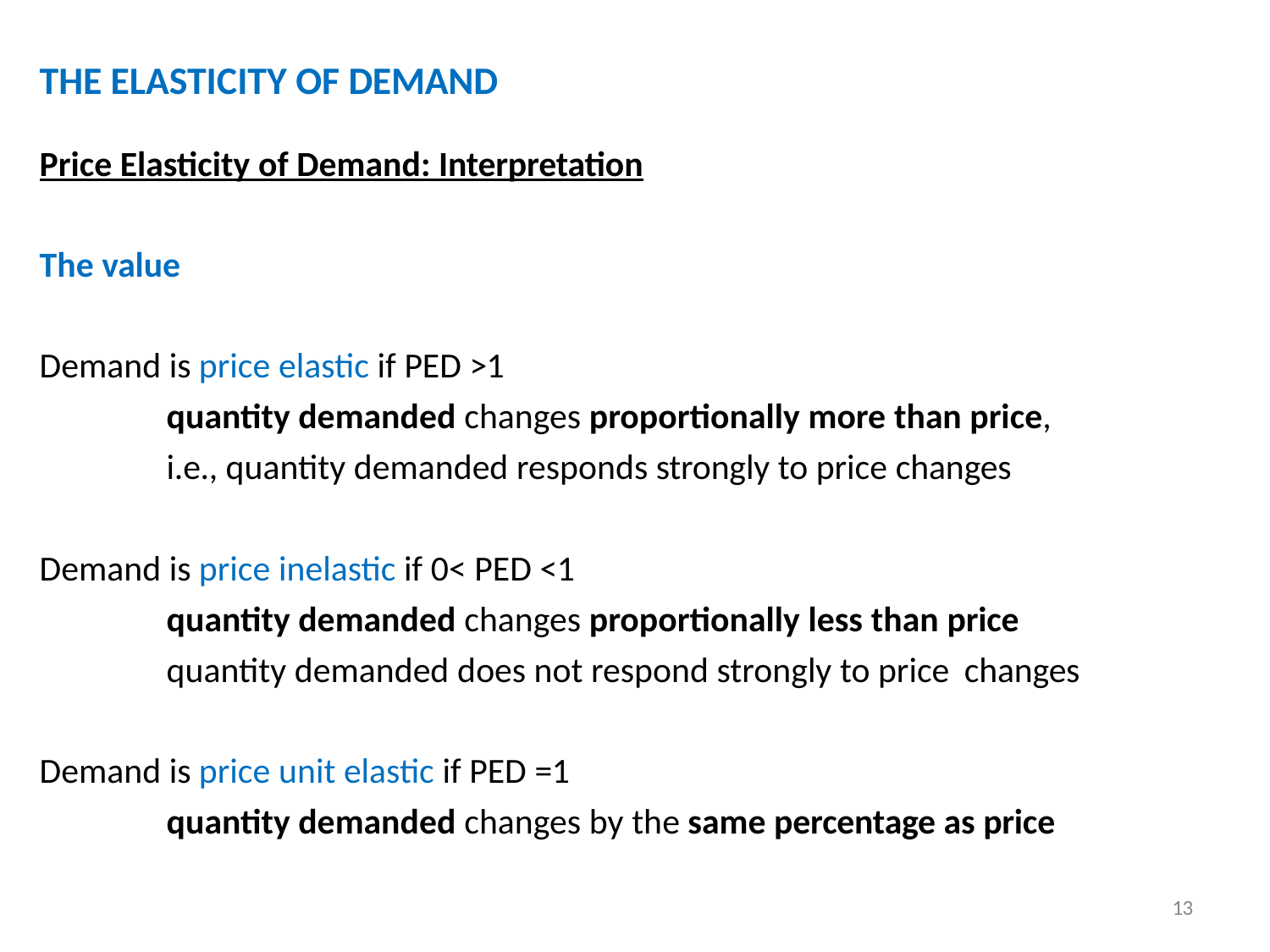

# THE ELASTICITY OF DEMAND
Price Elasticity of Demand: Interpretation

The value

Demand is price elastic if PED >1
quantity demanded changes proportionally more than price, i.e., quantity demanded responds strongly to price changes

Demand is price inelastic if 0< PED <1
quantity demanded changes proportionally less than price
quantity demanded does not respond strongly to price changes

Demand is price unit elastic if PED =1
quantity demanded changes by the same percentage as price
13